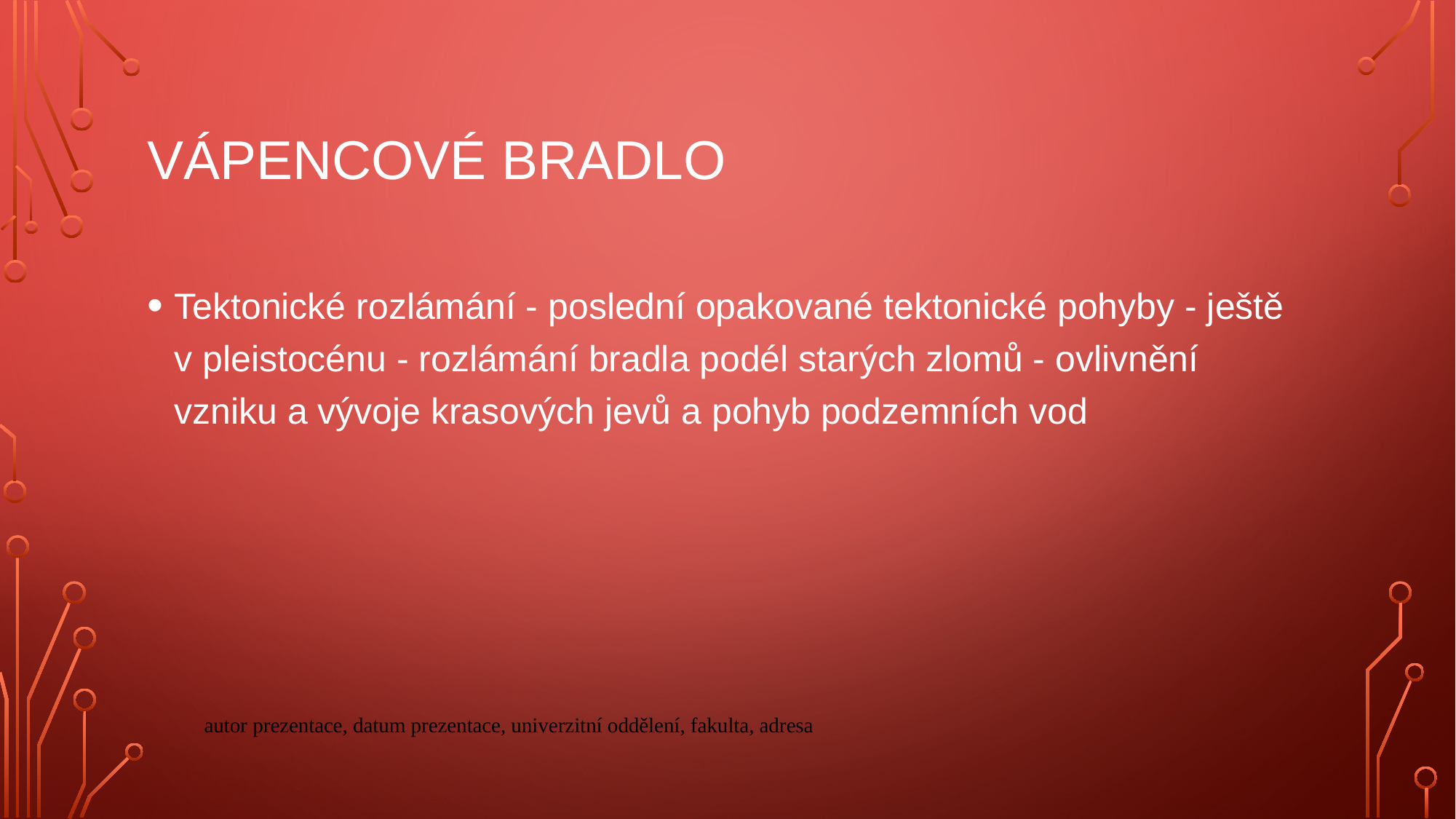

# Vápencové bradlo
Tektonické rozlámání - poslední opakované tektonické pohyby - ještě v pleistocénu - rozlámání bradla podél starých zlomů - ovlivnění vzniku a vývoje krasových jevů a pohyb podzemních vod
autor prezentace, datum prezentace, univerzitní oddělení, fakulta, adresa